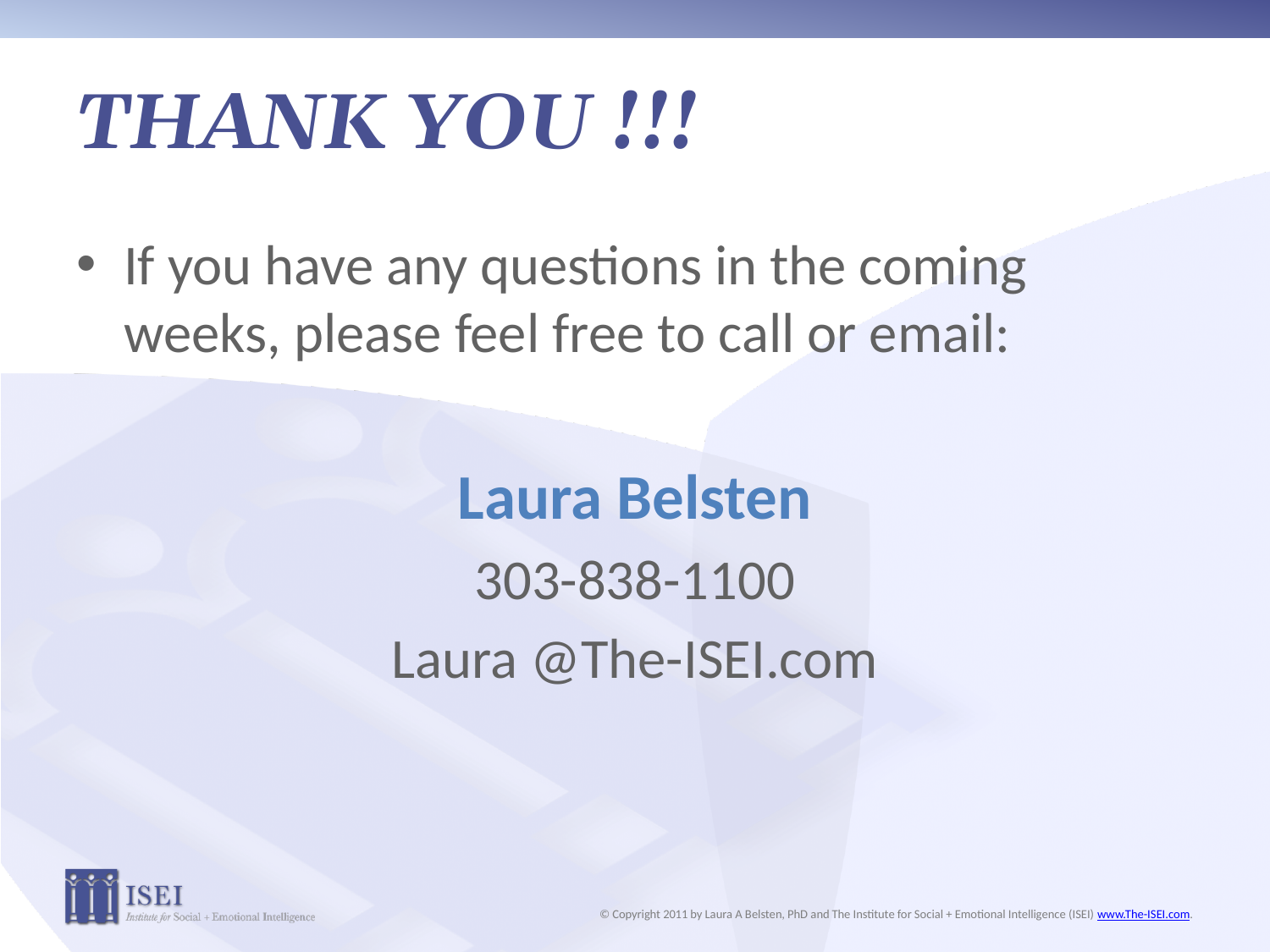

# THANK YOU !!!
If you have any questions in the coming weeks, please feel free to call or email:

Laura Belsten
303-838-1100
Laura @The-ISEI.com